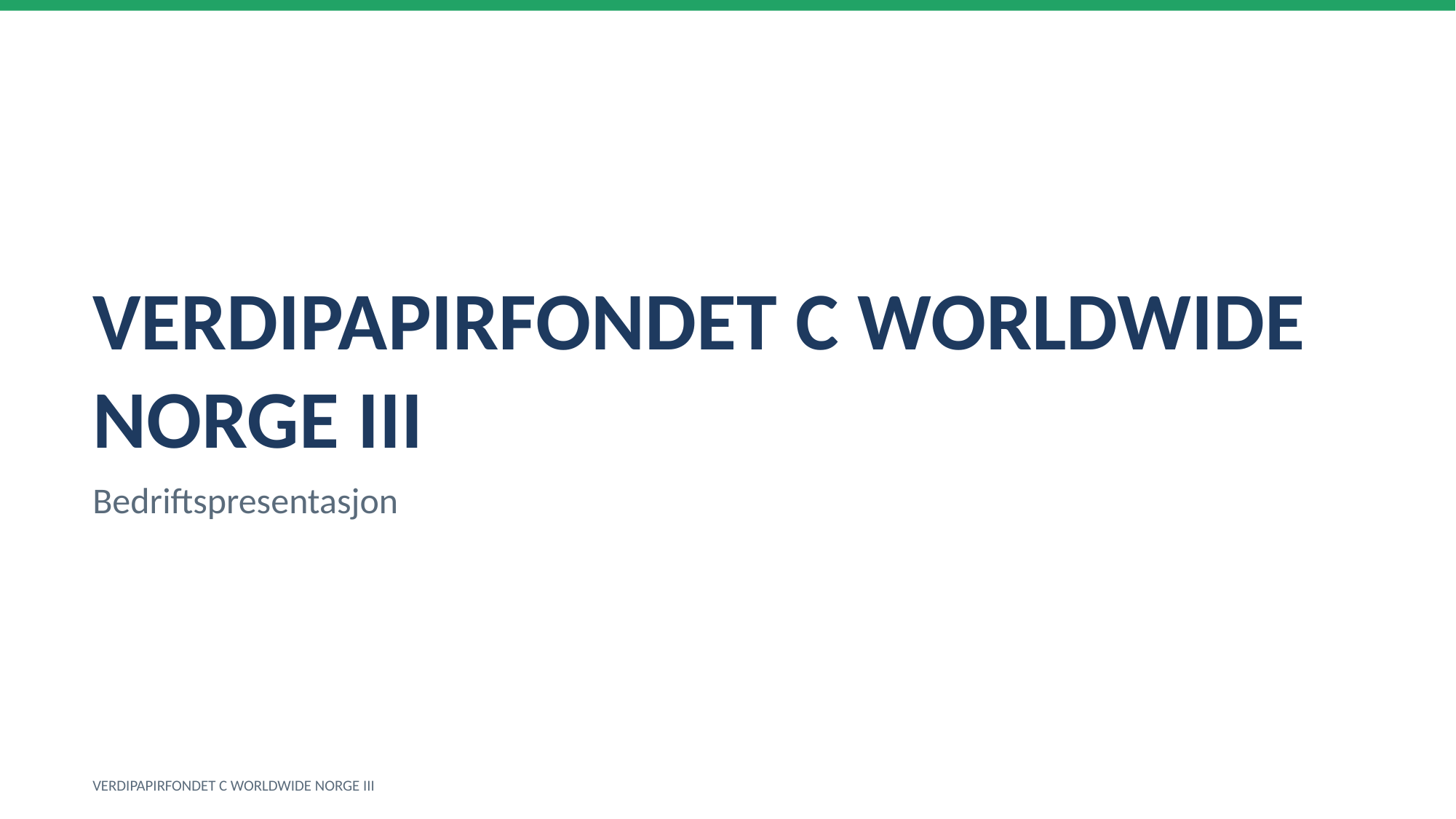

VERDIPAPIRFONDET C WORLDWIDE NORGE III
Bedriftspresentasjon
VERDIPAPIRFONDET C WORLDWIDE NORGE III